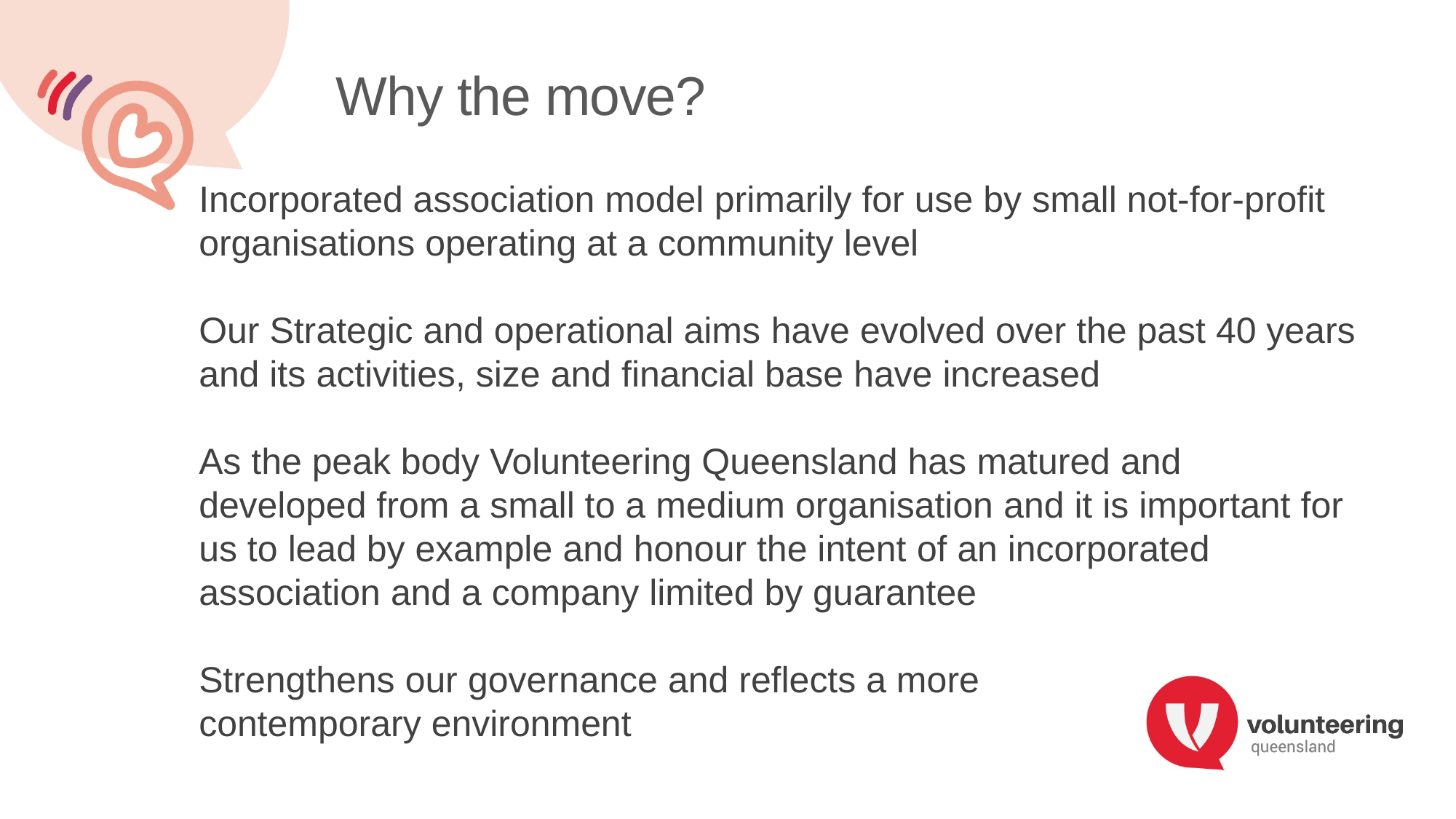

# Why the move?
Incorporated association model primarily for use by small not-for-profit organisations operating at a community level

Our Strategic and operational aims have evolved over the past 40 years and its activities, size and financial base have increased

As the peak body Volunteering Queensland has matured and
developed from a small to a medium organisation and it is important for us to lead by example and honour the intent of an incorporated association and a company limited by guarantee

Strengthens our governance and reflects a more
contemporary environment